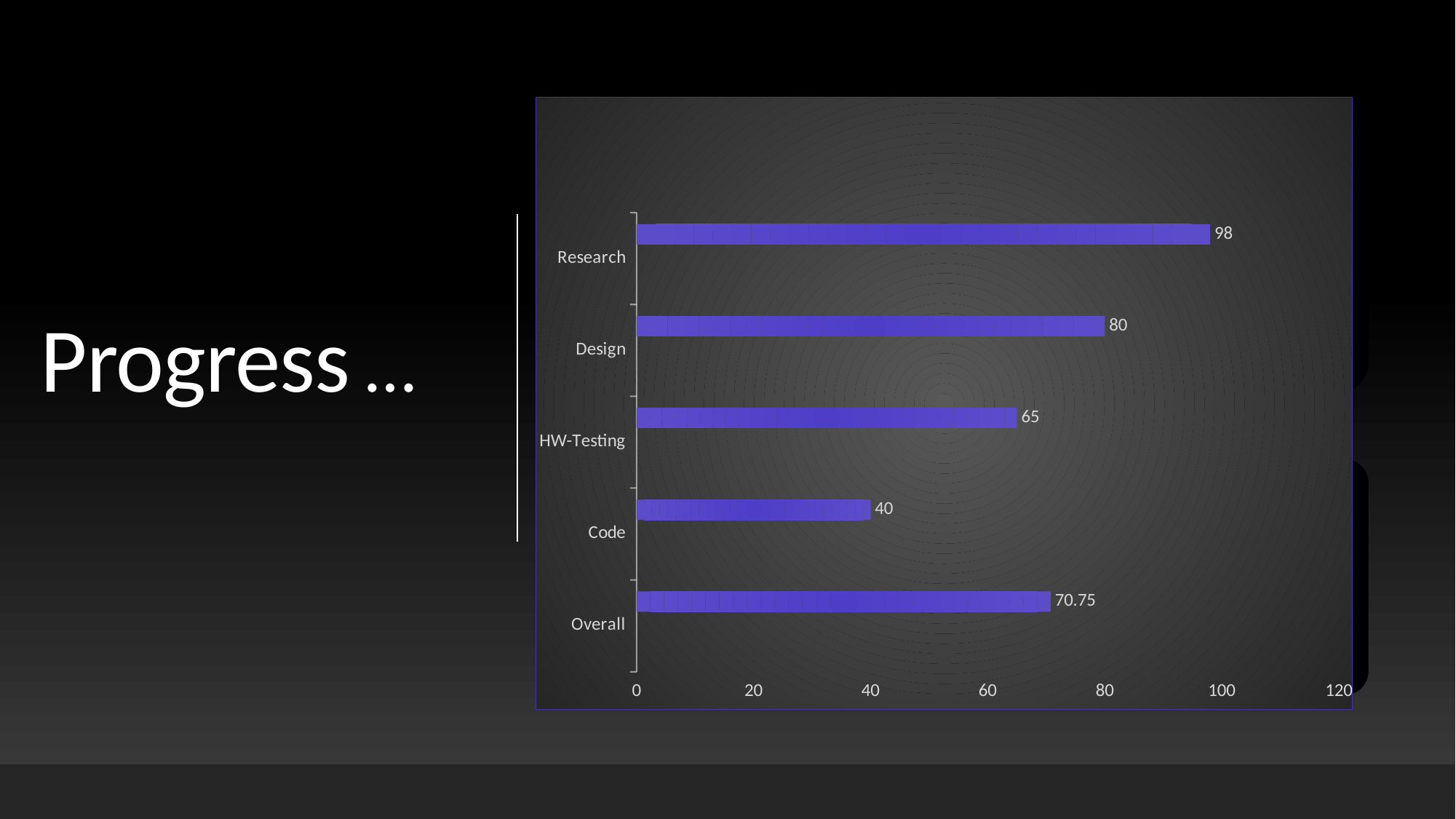

### Chart

| Category | Column2 | Column3 | Series 3 |
|---|---|---|---|
|  Overall | None | None | 70.75 |
| Code | None | None | 40.0 |
| HW-Testing | None | None | 65.0 |
| Design | None | None | 80.0 |
| Research | None | None | 98.0 |
# Progress …